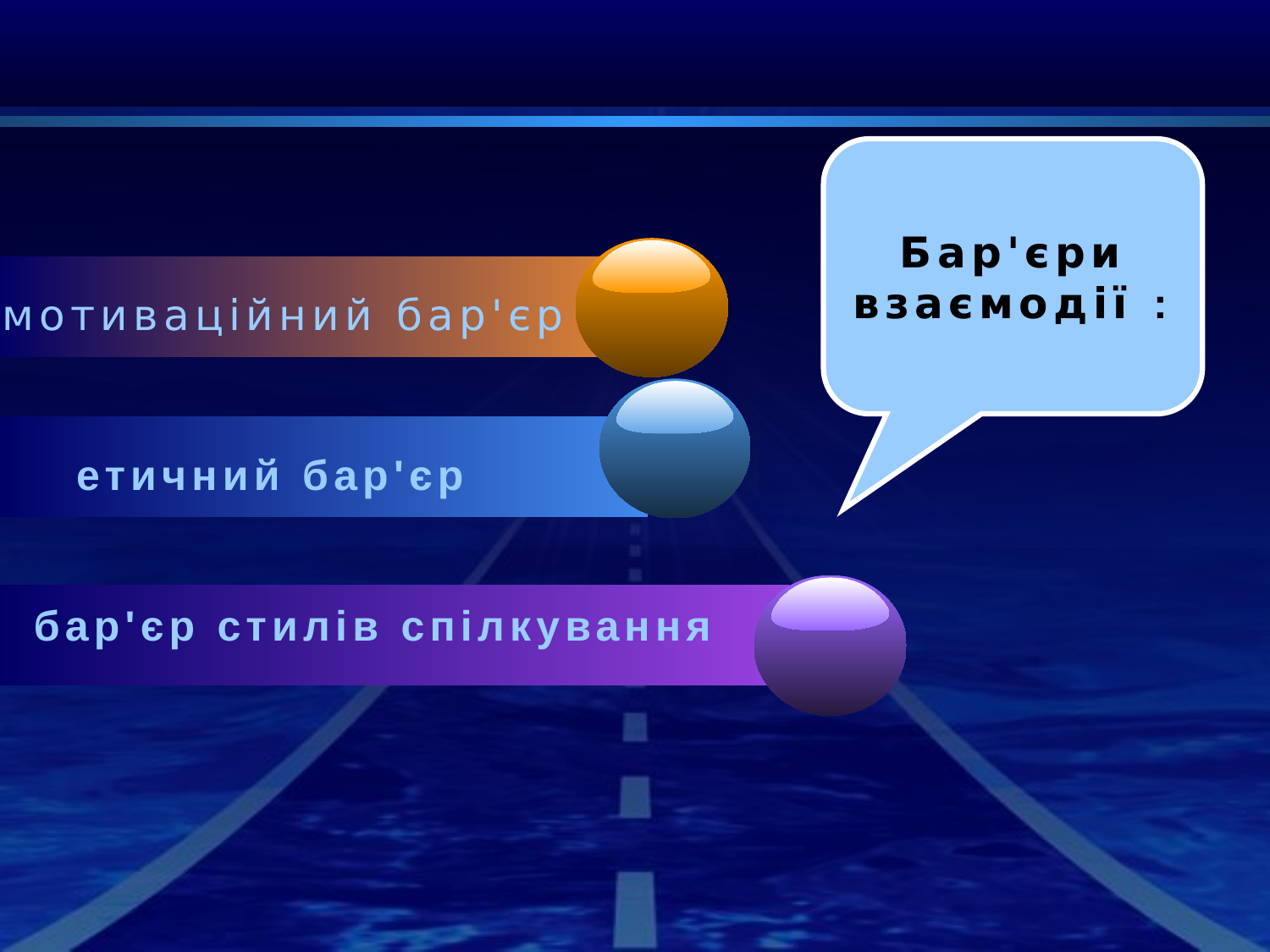

Бар'єри взаємодії :

мотиваційний бар'єр

етичний бар'єр

бар'єр стилів спілкування